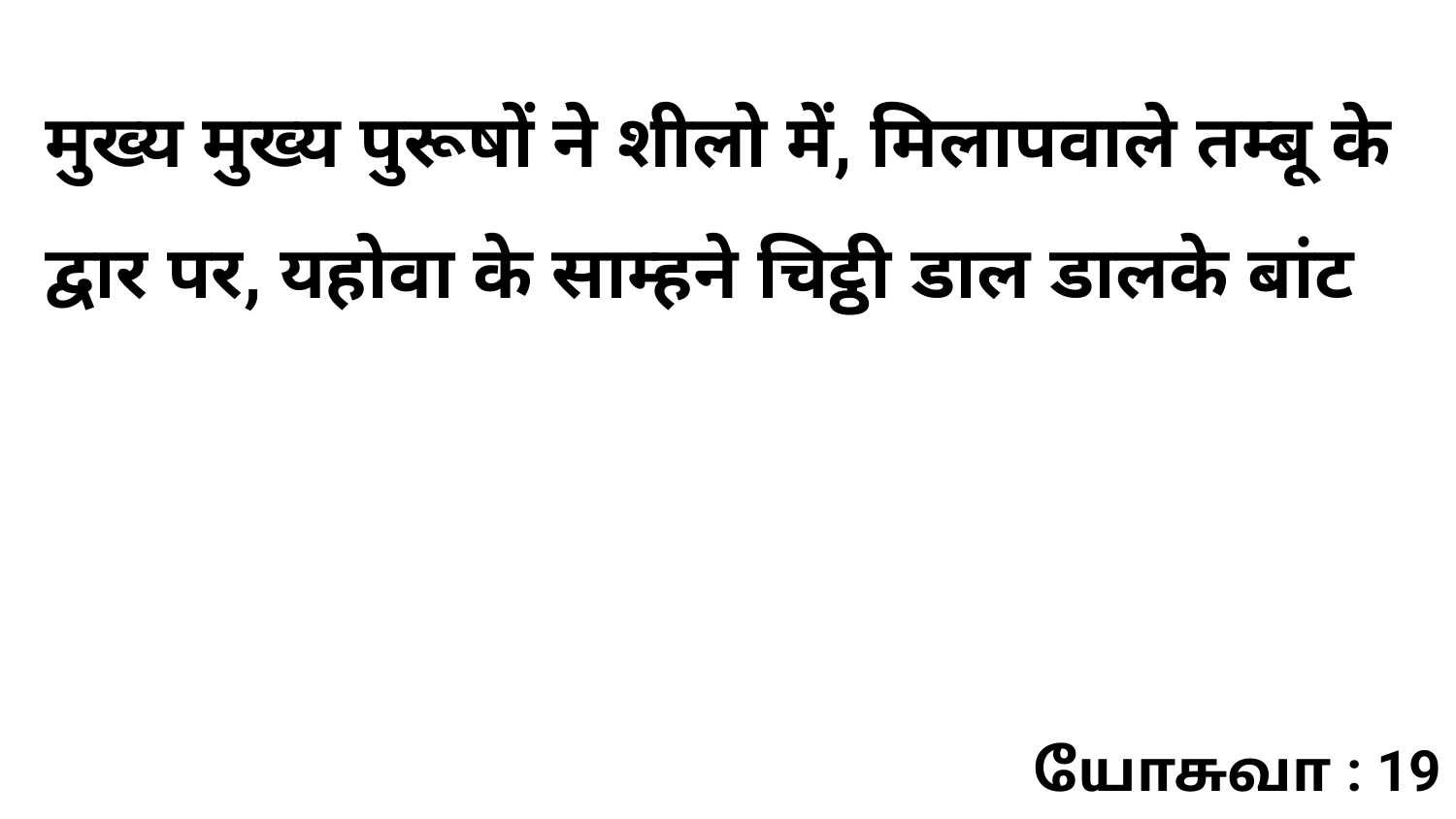

मुख्य मुख्य पुरूषों ने शीलो में, मिलापवाले तम्बू के द्वार पर, यहोवा के साम्हने चिट्ठी डाल डालके बांट
யோசுவா : 19